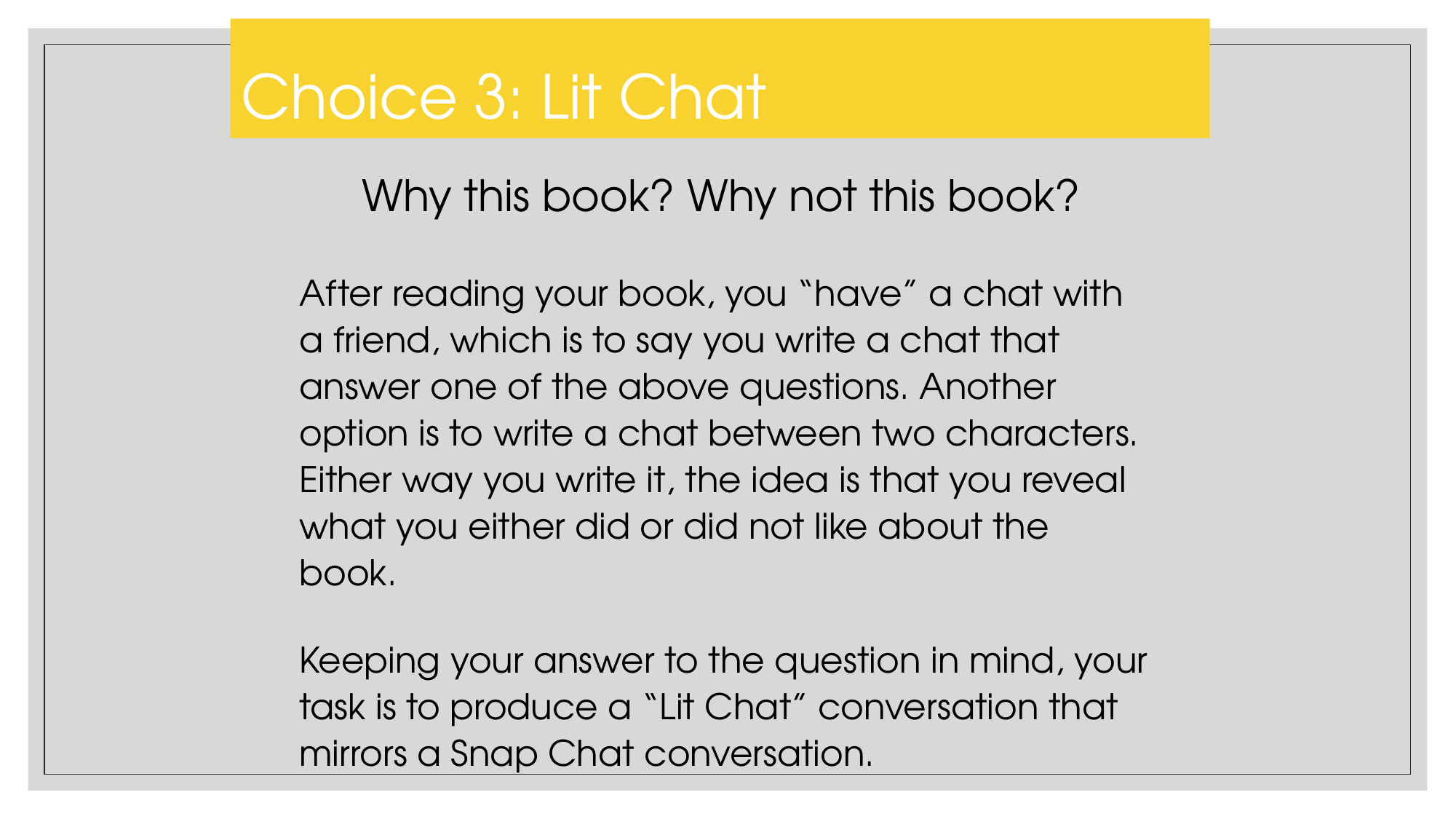

# Choice 3: Lit Chat
Why this book? Why not this book?

After reading your book, you “have” a chat with a friend, which is to say you write a chat that answer one of the above questions. Another option is to write a chat between two characters. Either way you write it, the idea is that you reveal what you either did or did not like about the book.

Keeping your answer to the question in mind, your task is to produce a “Lit Chat” conversation that mirrors a Snap Chat conversation.